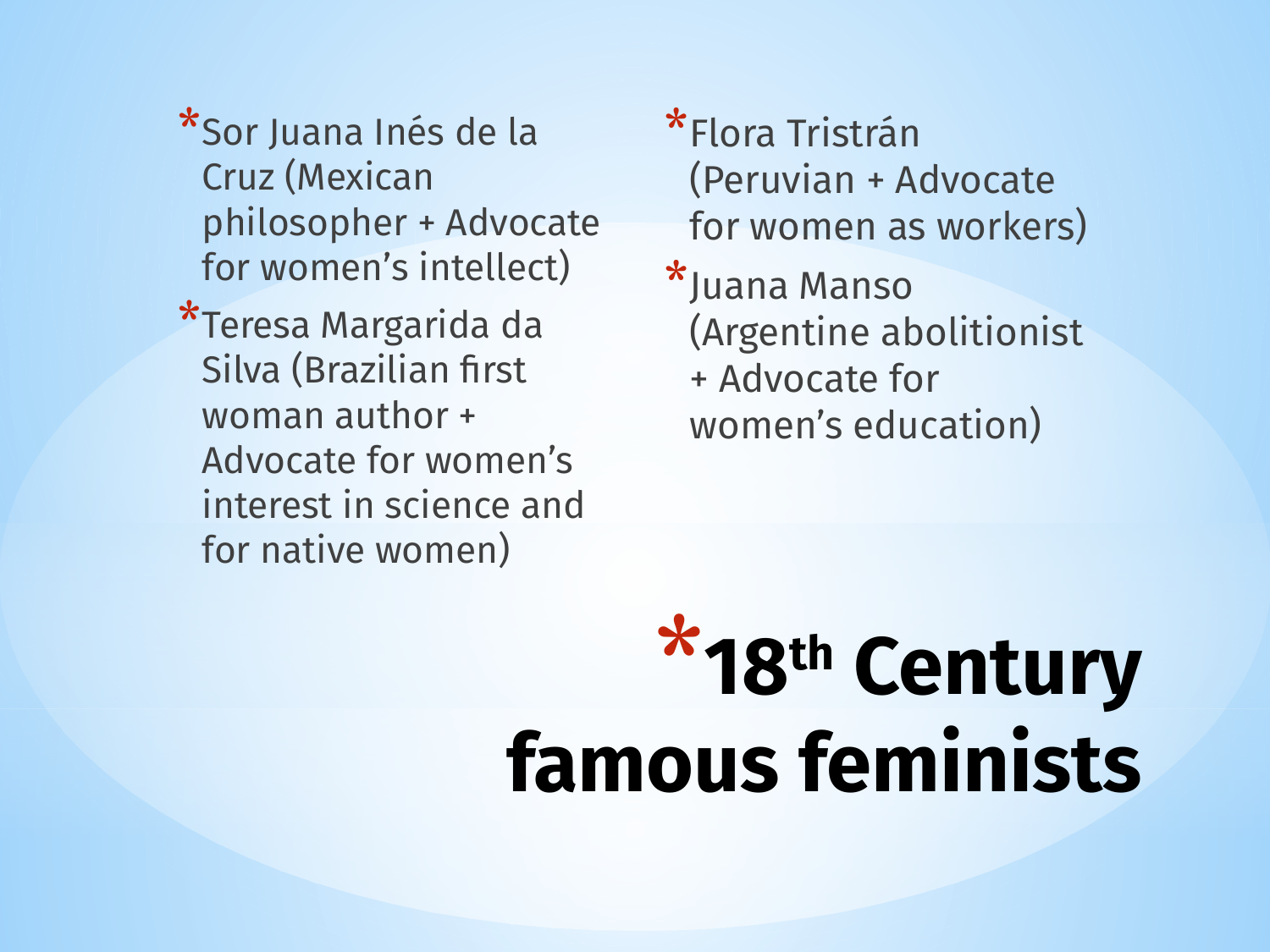

Sor Juana Inés de la Cruz (Mexican philosopher + Advocate for women’s intellect)
Teresa Margarida da Silva (Brazilian first woman author +  Advocate for women’s interest in science and for native women)
Flora Tristrán (Peruvian + Advocate for women as workers)
Juana Manso (Argentine abolitionist + Advocate for women’s education)
# 18th Century famous feminists